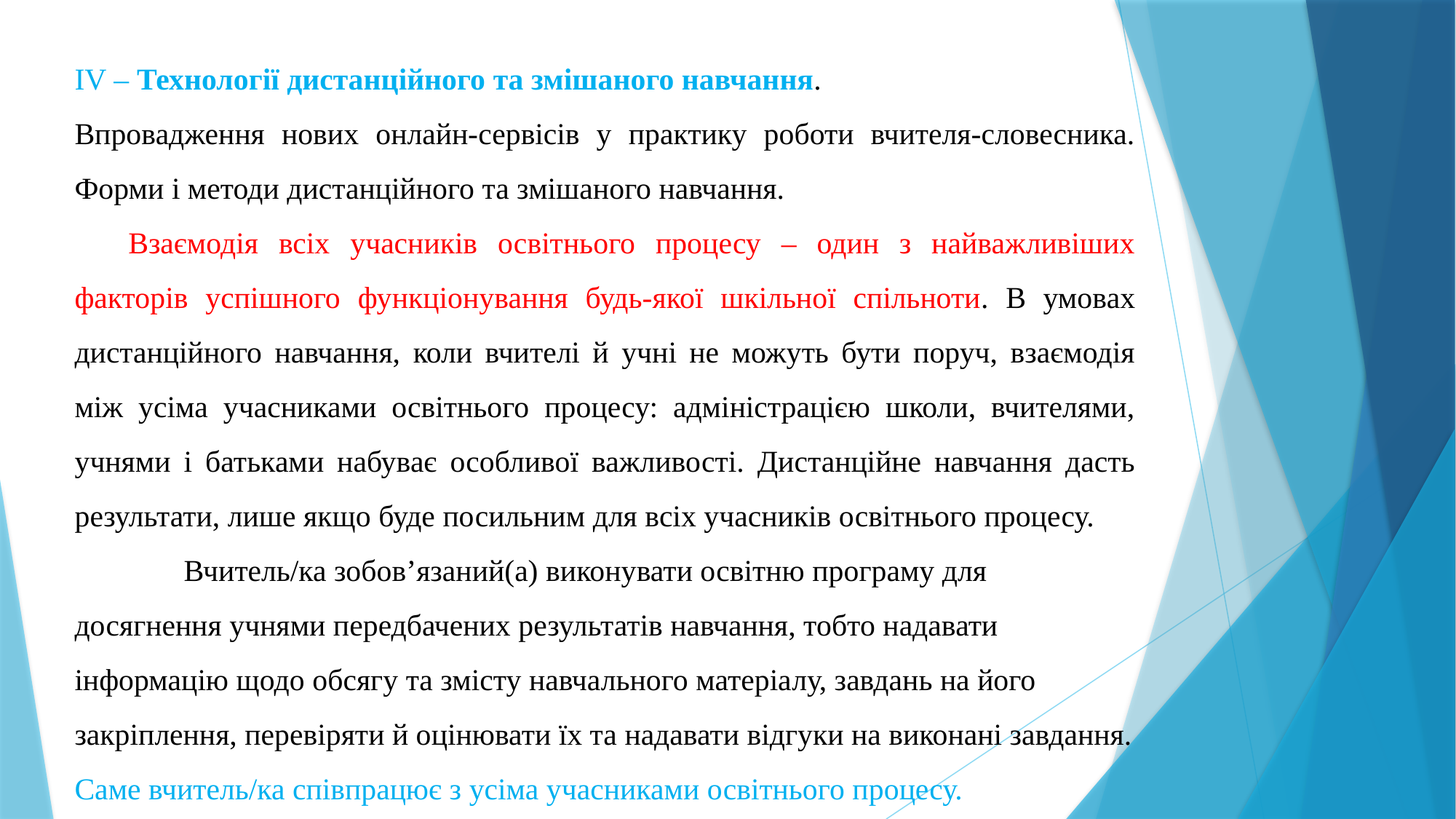

IV – Технології дистанційного та змішаного навчання.
Впровадження нових онлайн-сервісів у практику роботи вчителя-словесника. Форми і методи дистанційного та змішаного навчання.
Взаємодія всіх учасників освітнього процесу – один з найважливіших факторів успішного функціонування будь-якої шкільної спільноти. В умовах дистанційного навчання, коли вчителі й учні не можуть бути поруч, взаємодія між усіма учасниками освітнього процесу: адміністрацією школи, вчителями, учнями і батьками набуває особливої важливості. Дистанційне навчання дасть результати, лише якщо буде посильним для всіх учасників освітнього процесу.
	Вчитель/ка зобов’язаний(а) виконувати освітню програму для досягнення учнями передбачених результатів навчання, тобто надавати інформацію щодо обсягу та змісту навчального матеріалу, завдань на його закріплення, перевіряти й оцінювати їх та надавати відгуки на виконані завдання. Саме вчитель/ка співпрацює з усіма учасниками освітнього процесу.